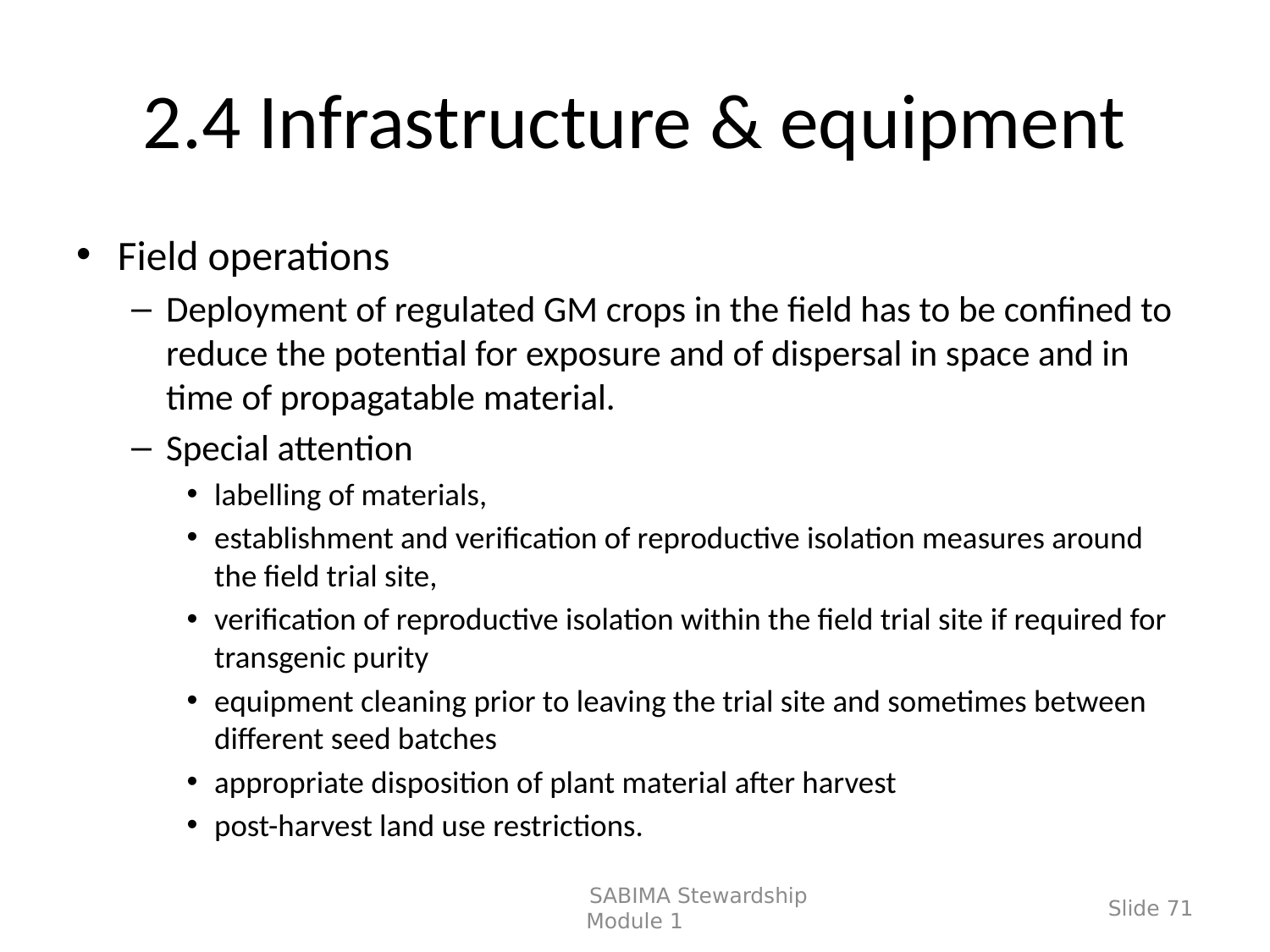

# 2.4 Infrastructure & equipment
Field operations
Deployment of regulated GM crops in the field has to be confined to reduce the potential for exposure and of dispersal in space and in time of propagatable material.
Special attention
labelling of materials,
establishment and verification of reproductive isolation measures around the field trial site,
verification of reproductive isolation within the field trial site if required for transgenic purity
equipment cleaning prior to leaving the trial site and sometimes between different seed batches
appropriate disposition of plant material after harvest
post-harvest land use restrictions.

	SABIMA Stewardship Module 1
Slide 71